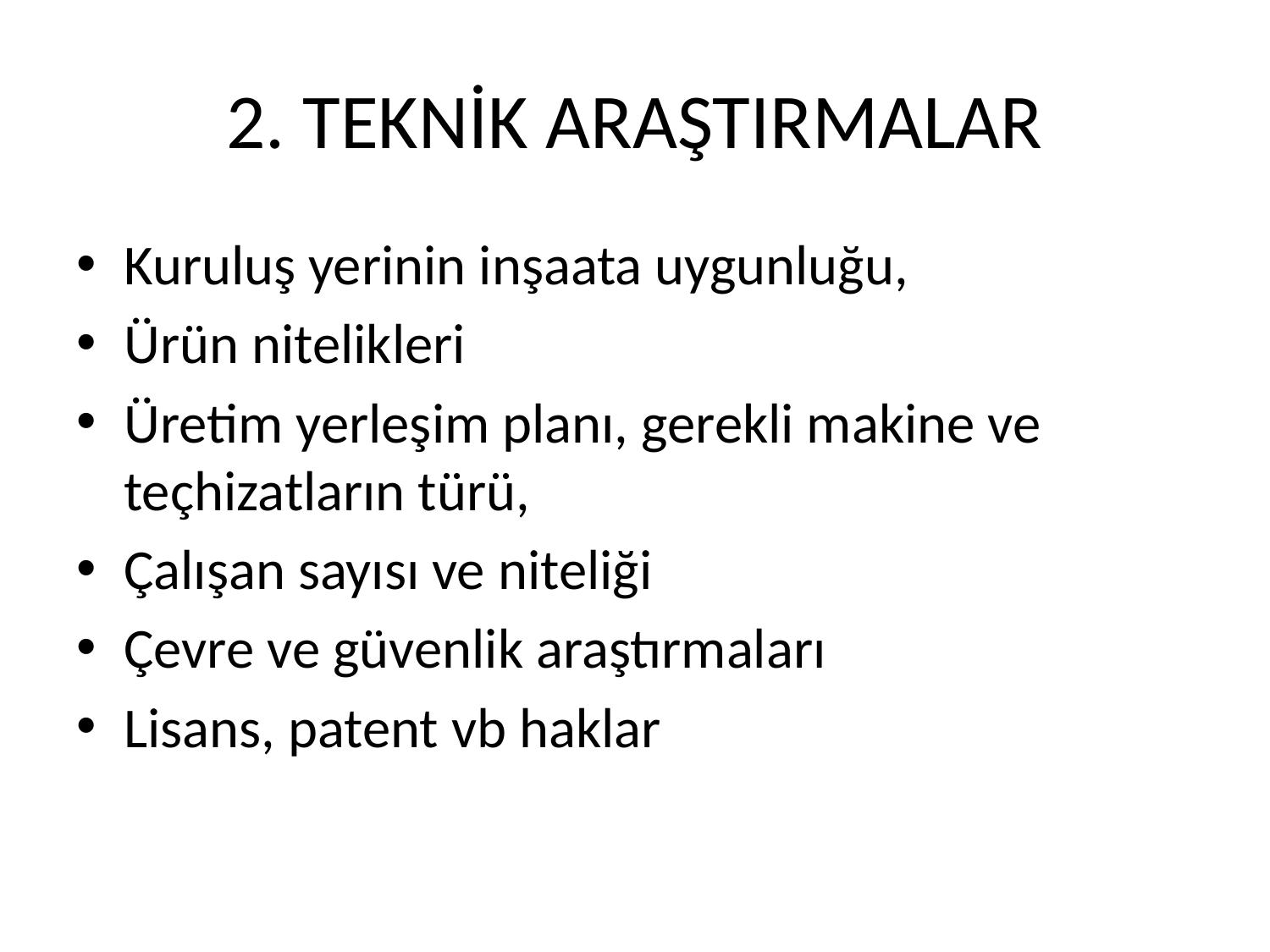

# 2. TEKNİK ARAŞTIRMALAR
Kuruluş yerinin inşaata uygunluğu,
Ürün nitelikleri
Üretim yerleşim planı, gerekli makine ve teçhizatların türü,
Çalışan sayısı ve niteliği
Çevre ve güvenlik araştırmaları
Lisans, patent vb haklar